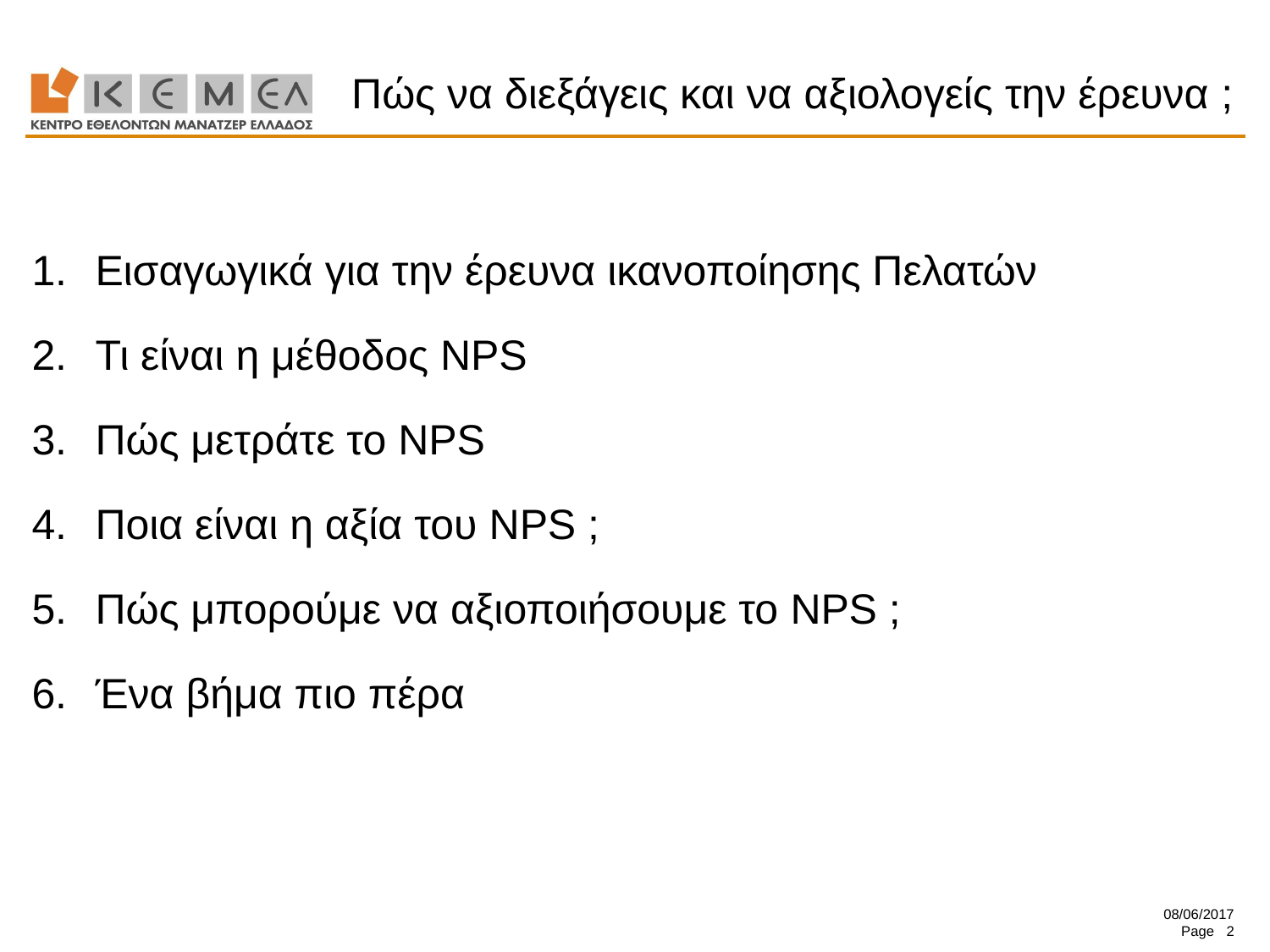

# Πώς να διεξάγεις και να αξιολογείς την έρευνα ;
Εισαγωγικά για την έρευνα ικανοποίησης Πελατών
Τι είναι η μέθοδος NPS
Πώς μετράτε το NPS
Ποια είναι η αξία του NPS ;
Πώς μπορούμε να αξιοποιήσουμε το NPS ;
Ένα βήμα πιο πέρα